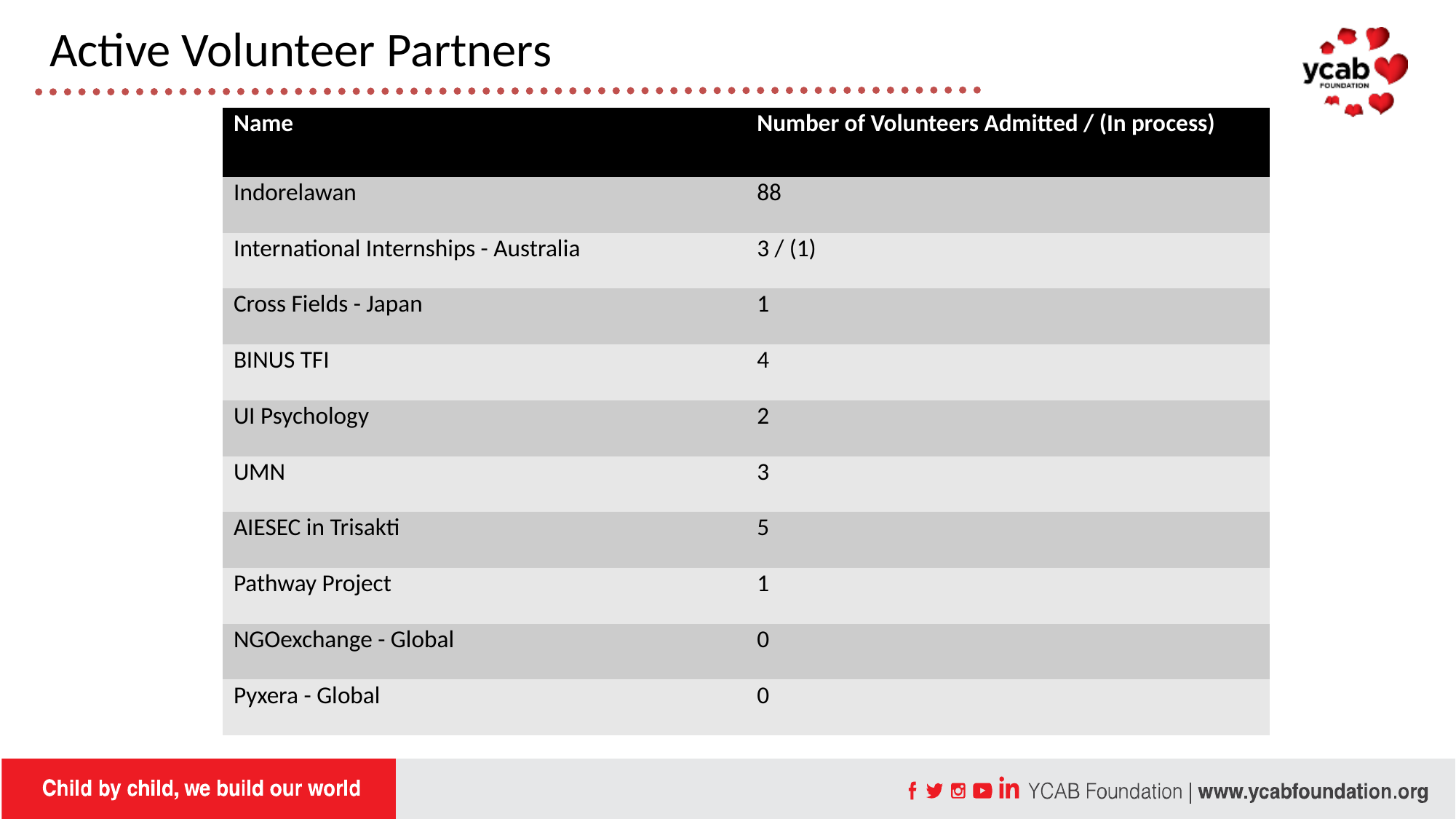

Active Volunteer Partners

| Name | Number of Volunteers Admitted / (In process) |
| --- | --- |
| Indorelawan | 88 |
| International Internships - Australia | 3 / (1) |
| Cross Fields - Japan | 1 |
| BINUS TFI | 4 |
| UI Psychology | 2 |
| UMN | 3 |
| AIESEC in Trisakti | 5 |
| Pathway Project | 1 |
| NGOexchange - Global | 0 |
| Pyxera - Global | 0 |